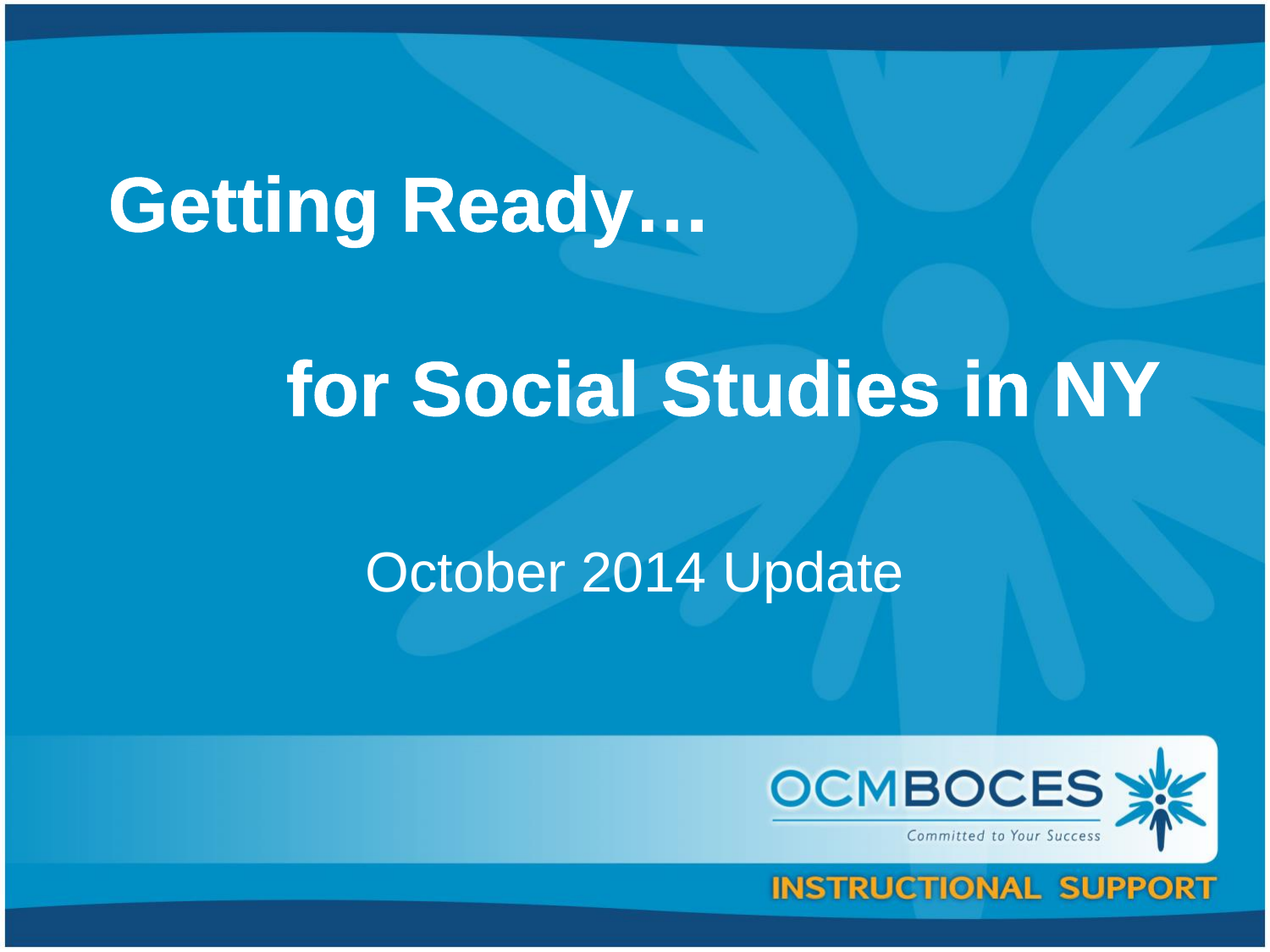

# Getting Ready…
for Social Studies in NY
October 2014 Update